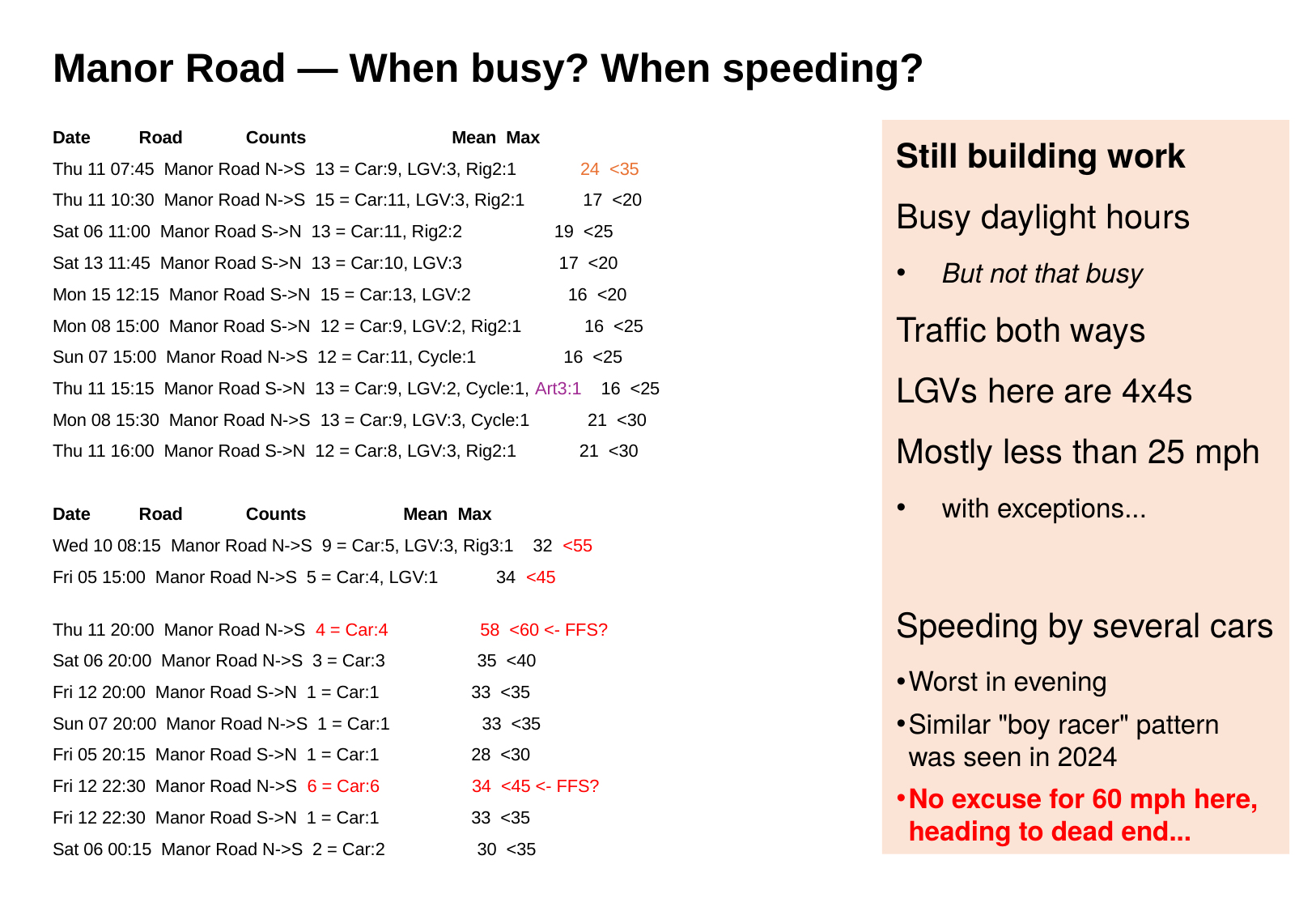

# Manor Road — When busy? When speeding?
Date          Road             Counts                              Mean  Max
Thu 11 07:45  Manor Road N->S  13 = Car:9, LGV:3, Rig2:1             24  <35
Thu 11 10:30  Manor Road N->S  15 = Car:11, LGV:3, Rig2:1            17  <20
Sat 06 11:00  Manor Road S->N  13 = Car:11, Rig2:2                   19  <25
Sat 13 11:45  Manor Road S->N  13 = Car:10, LGV:3                    17  <20
Mon 15 12:15  Manor Road S->N  15 = Car:13, LGV:2                    16  <20
Mon 08 15:00  Manor Road S->N  12 = Car:9, LGV:2, Rig2:1             16  <25
Sun 07 15:00  Manor Road N->S  12 = Car:11, Cycle:1                  16  <25
Thu 11 15:15  Manor Road S->N  13 = Car:9, LGV:2, Cycle:1, Art3:1    16  <25
Mon 08 15:30  Manor Road N->S  13 = Car:9, LGV:3, Cycle:1            21  <30
Thu 11 16:00  Manor Road S->N  12 = Car:8, LGV:3, Rig2:1             21  <30

Date          Road             Counts                    Mean  Max
Wed 10 08:15  Manor Road N->S  9 = Car:5, LGV:3, Rig3:1    32  <55
Fri 05 15:00  Manor Road N->S  5 = Car:4, LGV:1            34  <45
Thu 11 20:00  Manor Road N->S  4 = Car:4                   58  <60 <- FFS?
Sat 06 20:00  Manor Road N->S  3 = Car:3                   35  <40
Fri 12 20:00  Manor Road S->N  1 = Car:1                   33  <35
Sun 07 20:00  Manor Road N->S  1 = Car:1                   33  <35
Fri 05 20:15  Manor Road S->N  1 = Car:1                   28  <30
Fri 12 22:30  Manor Road N->S  6 = Car:6                   34  <45 <- FFS?
Fri 12 22:30  Manor Road S->N  1 = Car:1                   33  <35
Sat 06 00:15  Manor Road N->S  2 = Car:2                   30  <35

Still building work
Busy daylight hours
But not that busy
Traffic both ways
LGVs here are 4x4s
Mostly less than 25 mph
with exceptions...

Speeding by several cars
Worst in evening
Similar "boy racer" pattern was seen in 2024
No excuse for 60 mph here, heading to dead end...